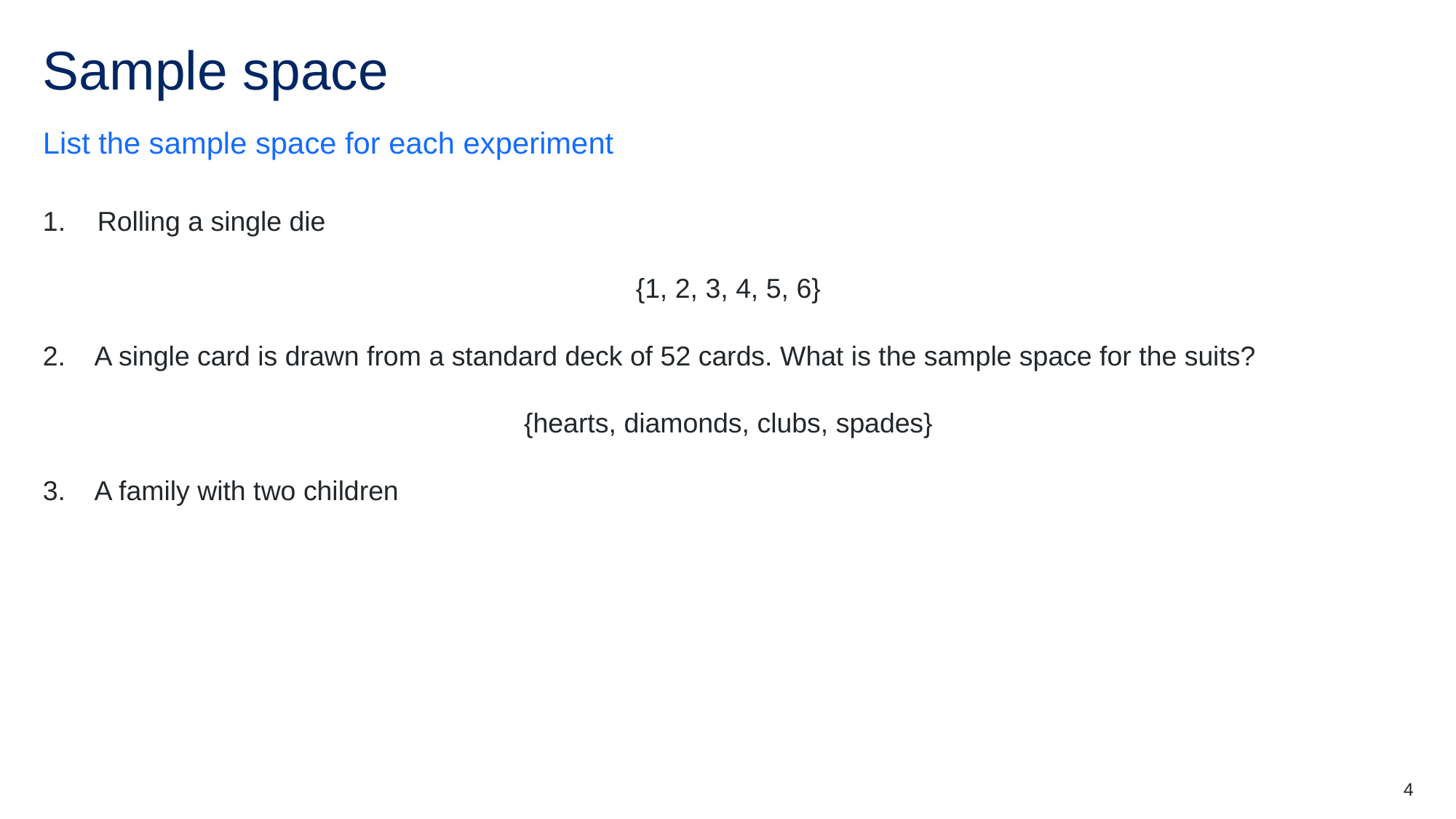

# Sample space
List the sample space for each experiment
Rolling a single die
{1, 2, 3, 4, 5, 6}
2.    A single card is drawn from a standard deck of 52 cards. What is the sample space for the suits?
{hearts, diamonds, clubs, spades}
3.    A family with two children

4